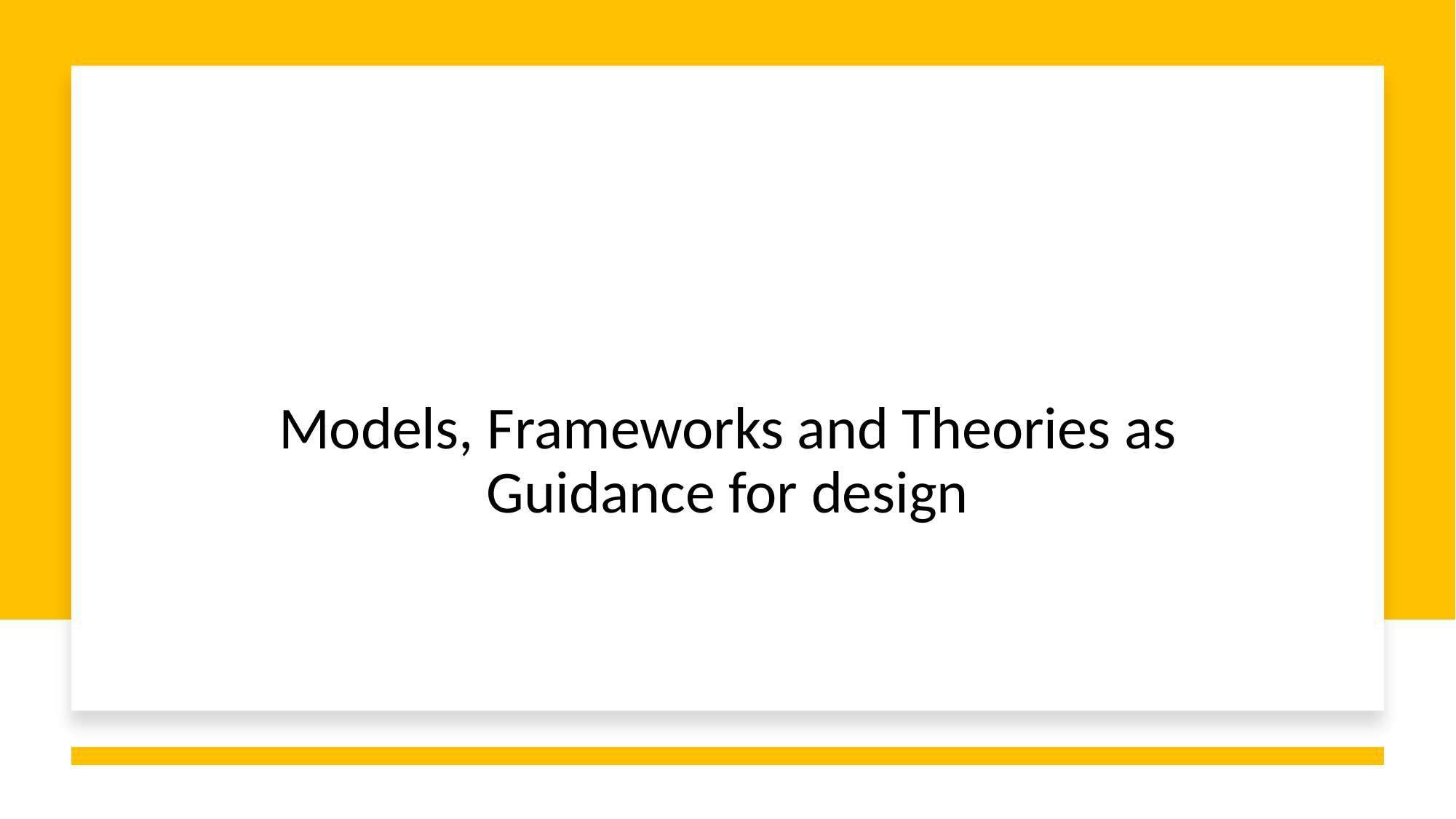

# Models, Frameworks and Theories as Guidance for design